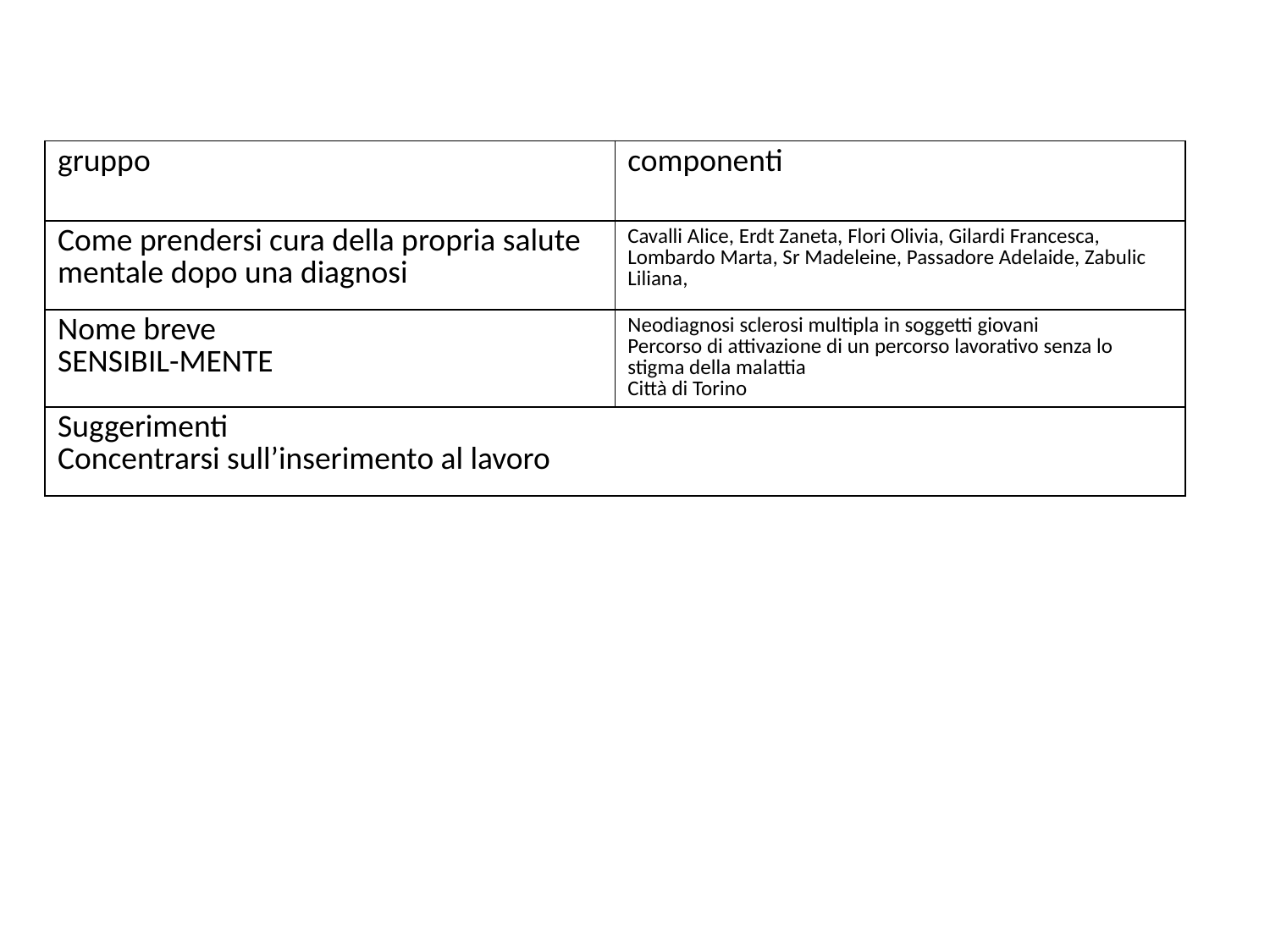

| gruppo | componenti |
| --- | --- |
| Come prendersi cura della propria salute mentale dopo una diagnosi | Cavalli Alice, Erdt Zaneta, Flori Olivia, Gilardi Francesca, Lombardo Marta, Sr Madeleine, Passadore Adelaide, Zabulic Liliana, |
| Nome breve SENSIBIL-MENTE | Neodiagnosi sclerosi multipla in soggetti giovani Percorso di attivazione di un percorso lavorativo senza lo stigma della malattia Città di Torino |
| --- | --- |
| Suggerimenti Concentrarsi sull’inserimento al lavoro |  |